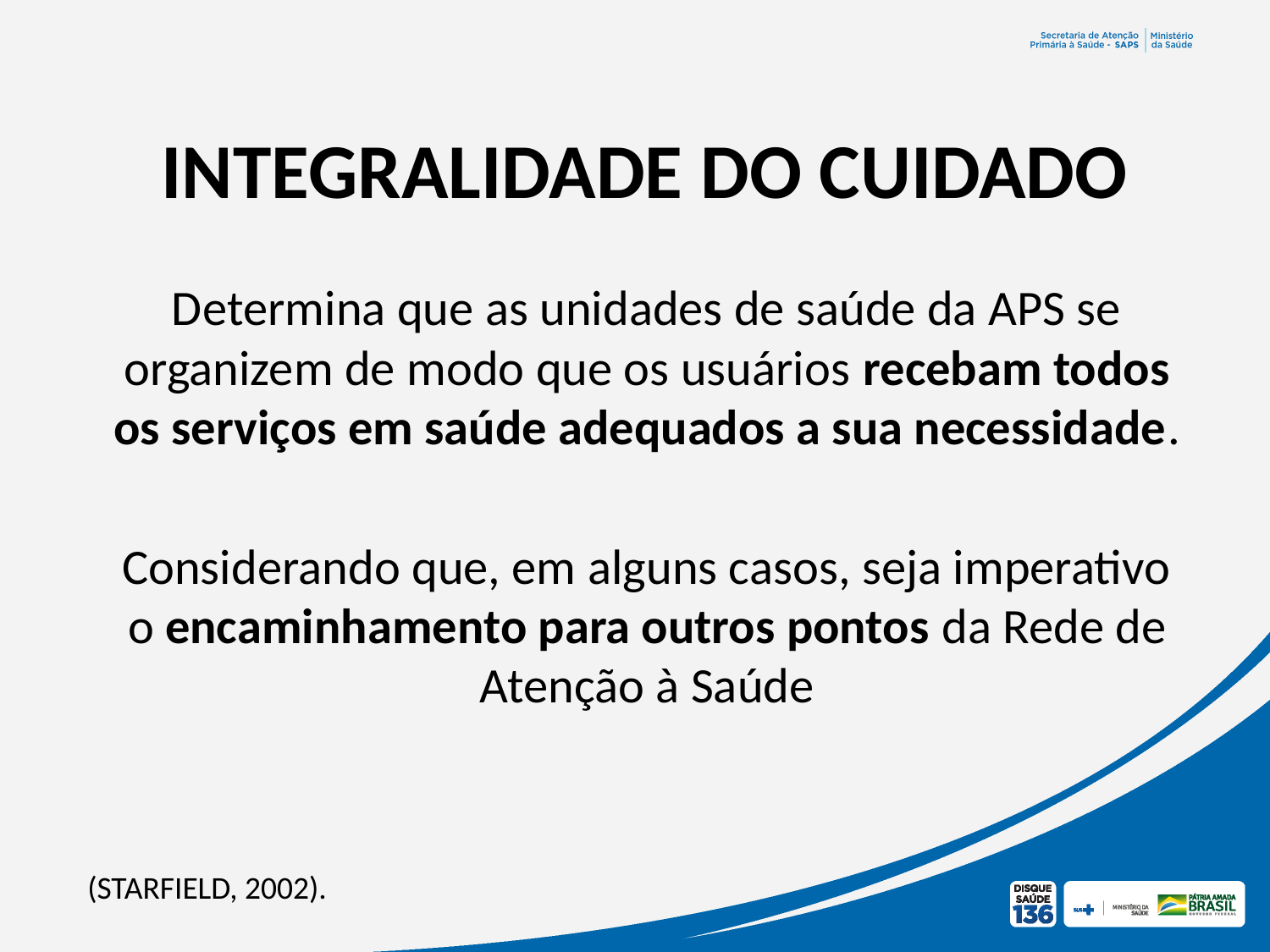

# INTEGRALIDADE DO CUIDADO
Determina que as unidades de saúde da APS se organizem de modo que os usuários recebam todos os serviços em saúde adequados a sua necessidade.

Considerando que, em alguns casos, seja imperativo o encaminhamento para outros pontos da Rede de Atenção à Saúde
(STARFIELD, 2002).